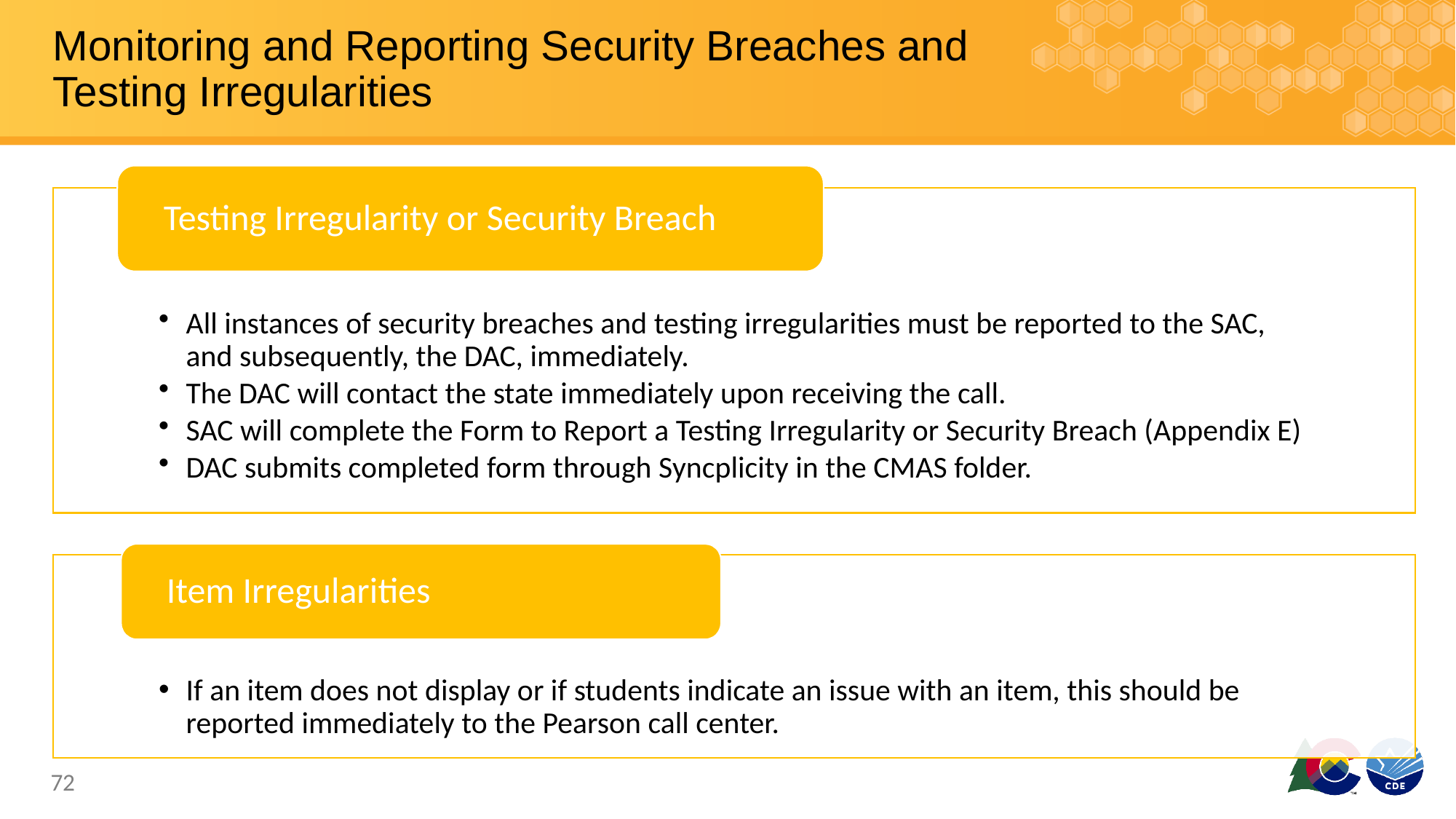

# Monitoring and Reporting Security Breaches and Testing Irregularities
All instances of security breaches and testing irregularities must be reported to the SAC, and subsequently, the DAC, immediately.
The DAC will contact the state immediately upon receiving the call.
SAC will complete the Form to Report a Testing Irregularity or Security Breach (Appendix E)
DAC submits completed form through Syncplicity in the CMAS folder.
Testing Irregularity or Security Breach
If an item does not display or if students indicate an issue with an item, this should be reported immediately to the Pearson call center.
Item Irregularities
72